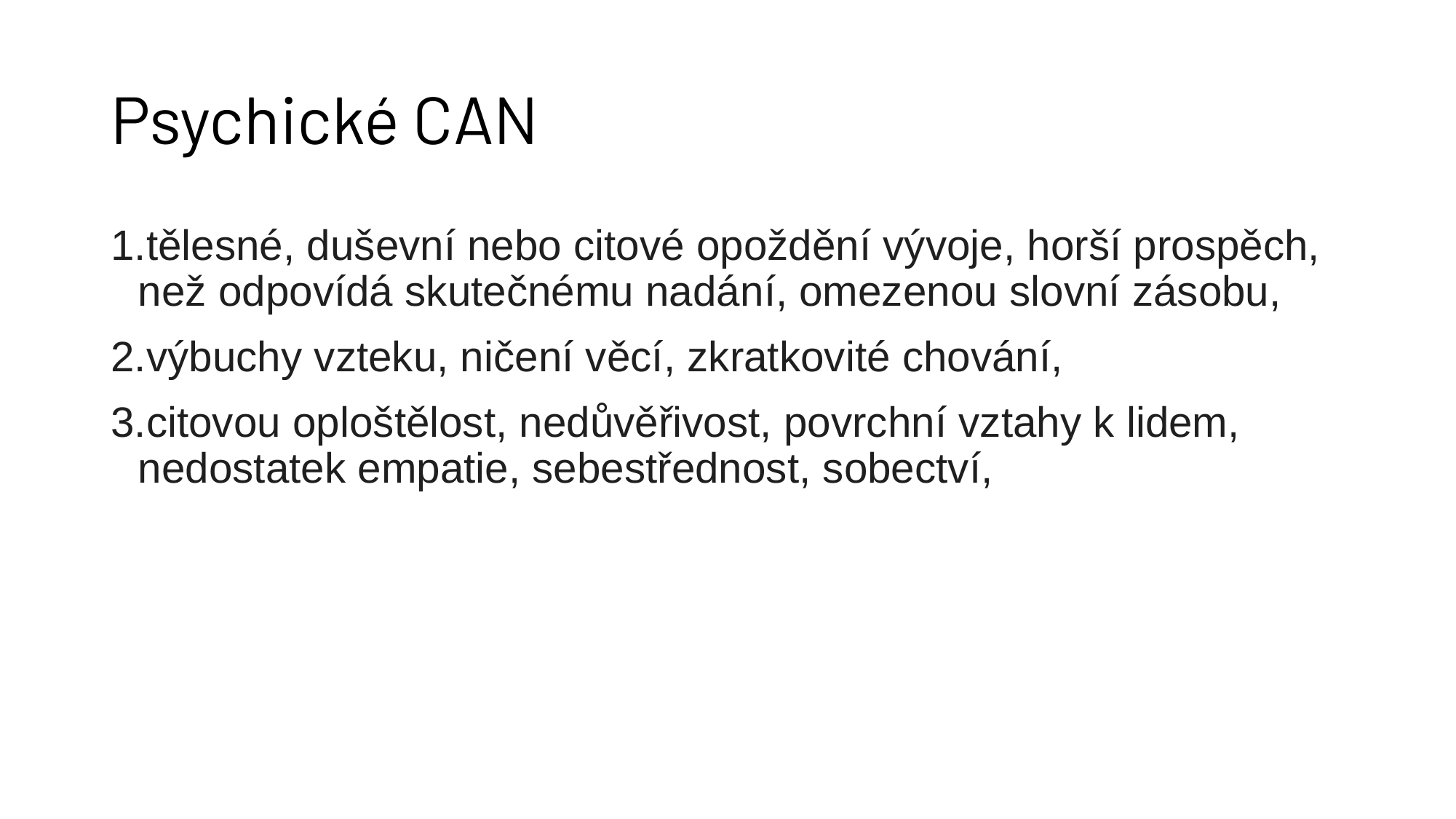

# Psychické CAN
tělesné, duševní nebo citové opoždění vývoje, horší prospěch, než odpovídá skutečnému nadání, omezenou slovní zásobu,
výbuchy vzteku, ničení věcí, zkratkovité chování,
citovou oploštělost, nedůvěřivost, povrchní vztahy k lidem, nedostatek empatie, sebestřednost, sobectví,